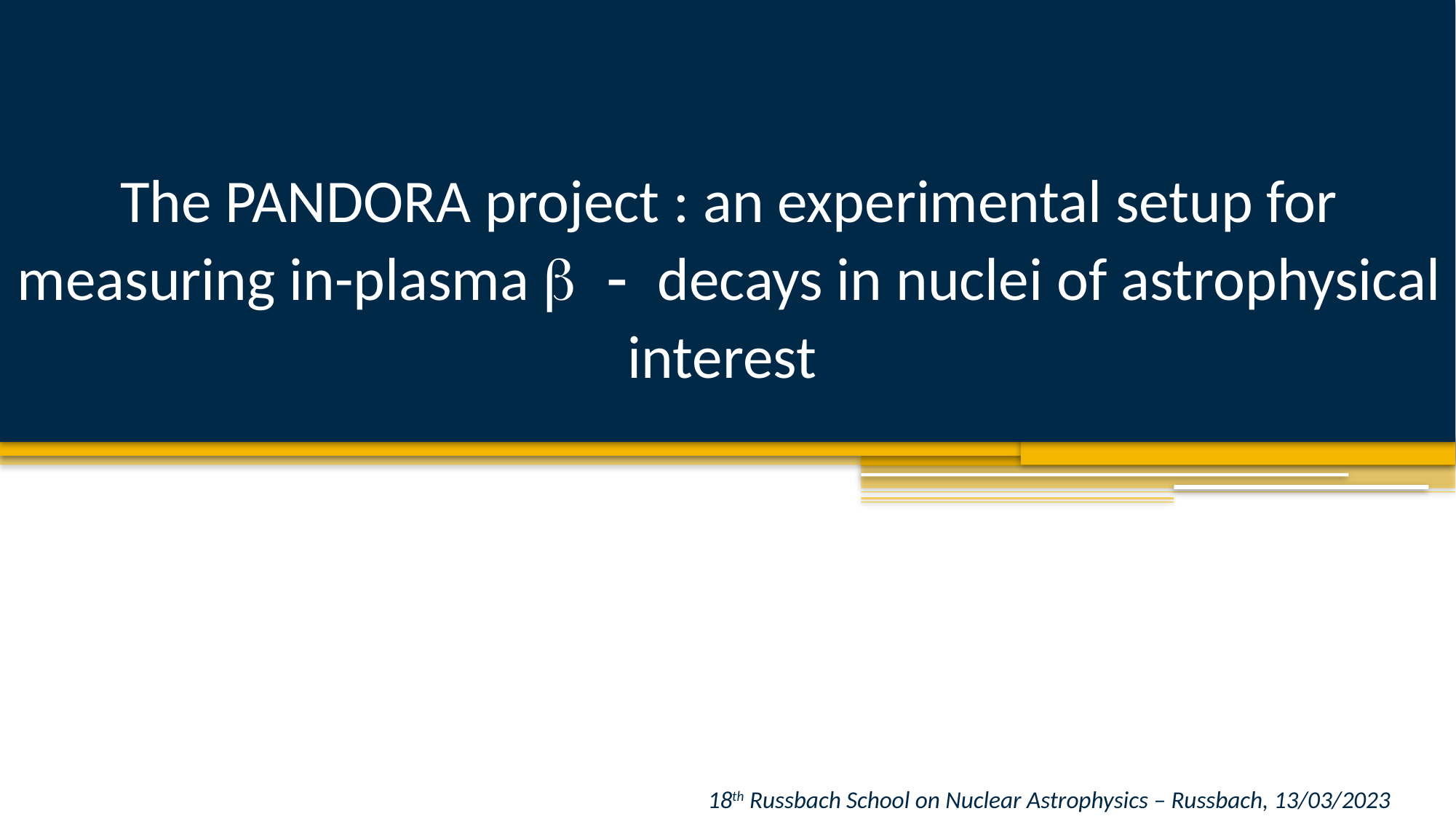

The PANDORA project : an experimental setup for measuring in-plasma β − decays in nuclei of astrophysical interest
18th Russbach School on Nuclear Astrophysics – Russbach, 13/03/2023